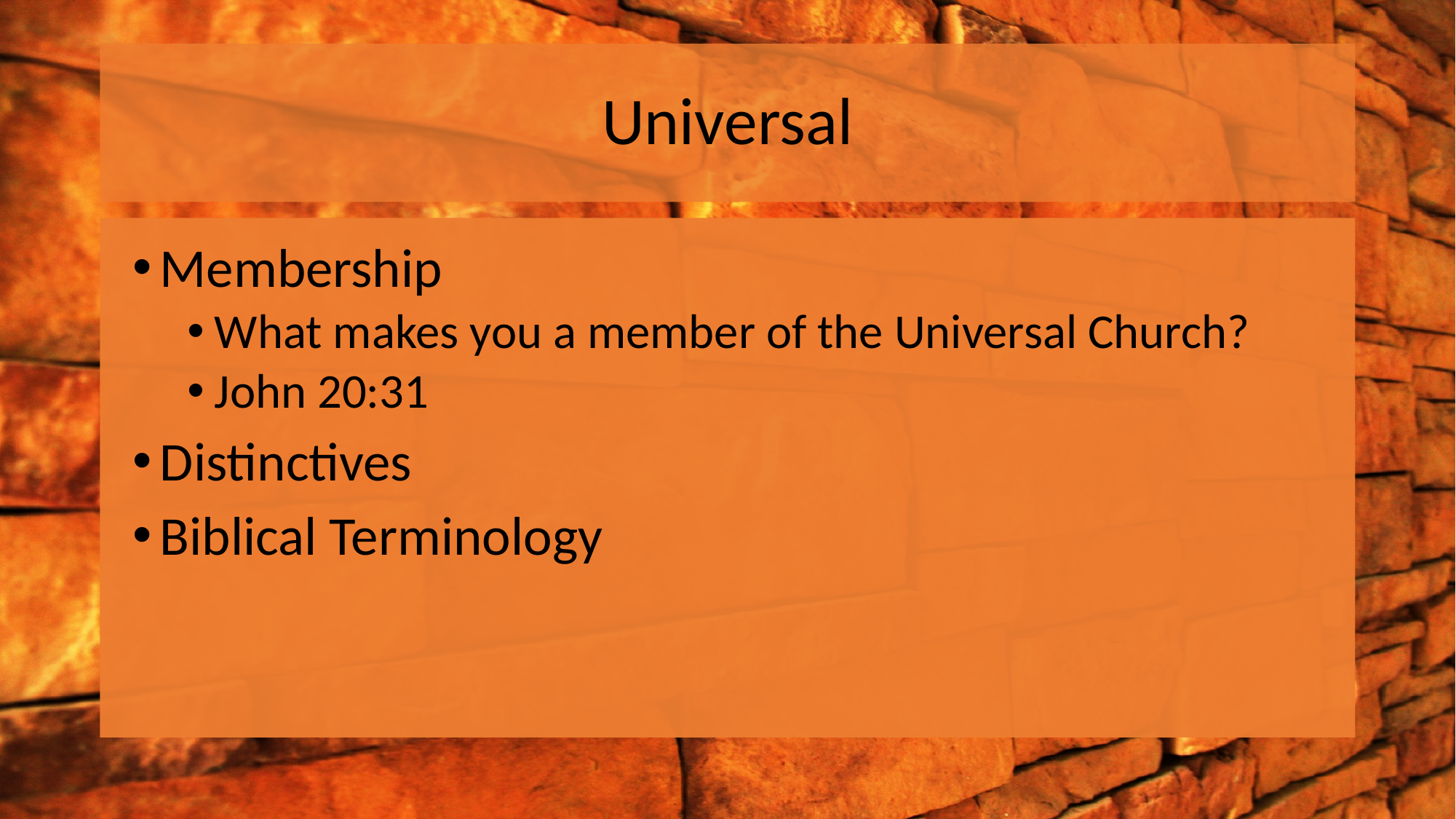

# Universal
Membership
What makes you a member of the Universal Church?
John 20:31
Distinctives
Biblical Terminology